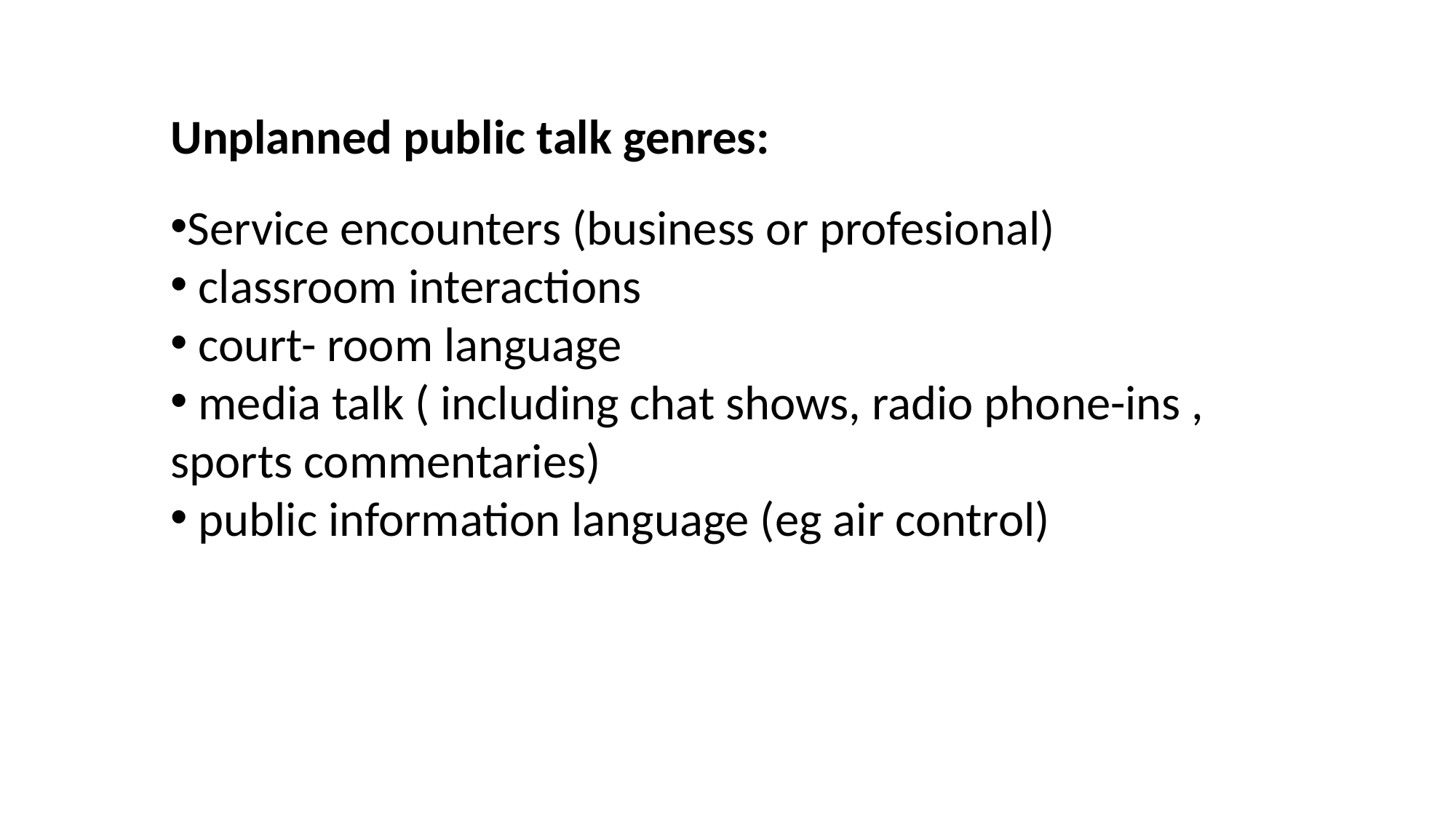

Unplanned public talk genres:

Service encounters (business or profesional)
 classroom interactions
 court- room language
 media talk ( including chat shows, radio phone-ins , sports commentaries)
 public information language (eg air control)